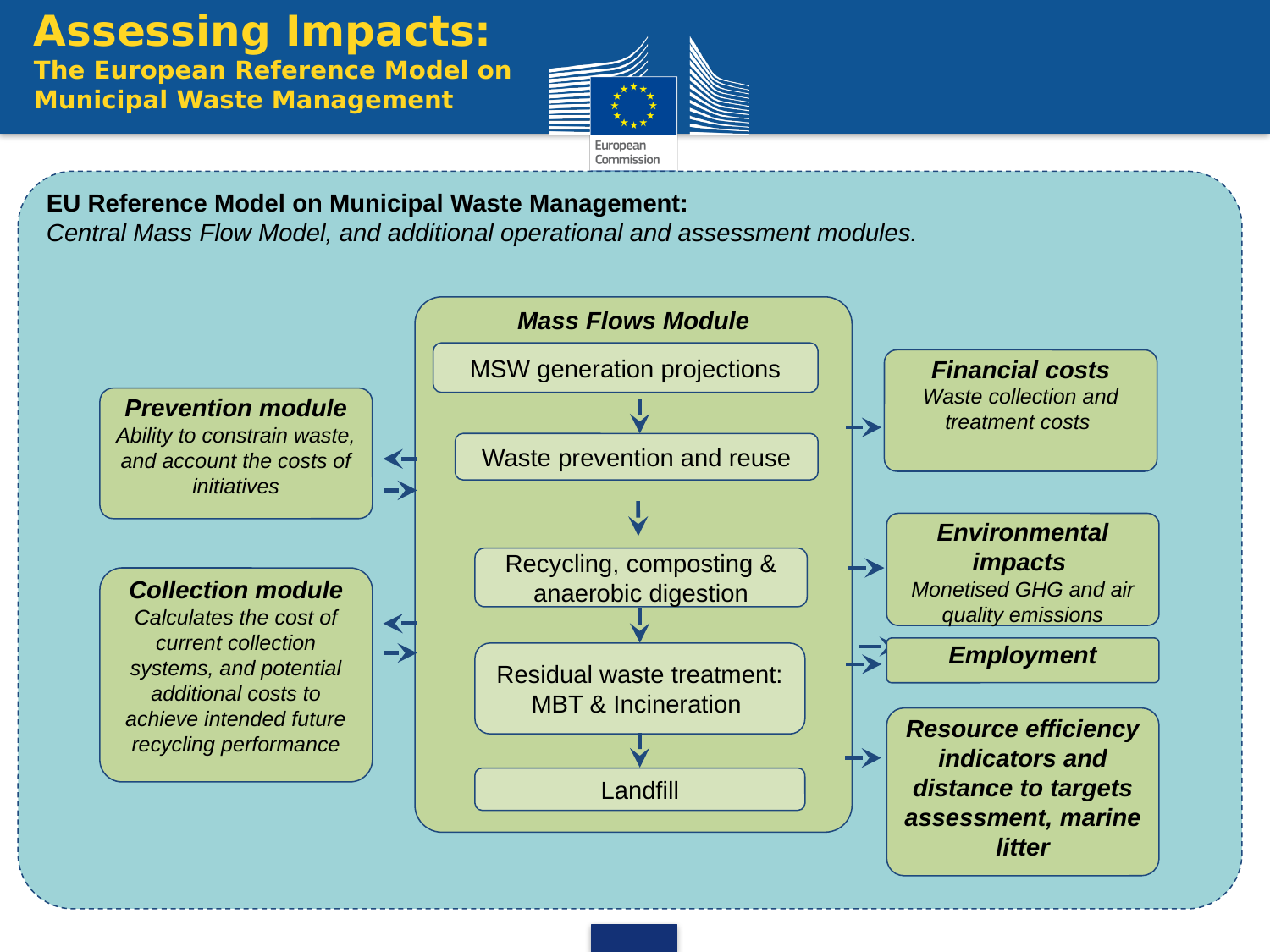

Assessing Impacts:
The European Reference Model on Municipal Waste Management

EU Reference Model on Municipal Waste Management:
Central Mass Flow Model, and additional operational and assessment modules.
Mass Flows Module
MSW generation projections
Waste prevention and reuse
Financial costs
Waste collection and treatment costs
Prevention module
Ability to constrain waste, and account the costs of initiatives
Environmental impacts
Monetised GHG and air quality emissions
Recycling, composting & anaerobic digestion
Collection module
Calculates the cost of current collection systems, and potential additional costs to achieve intended future recycling performance
Employment
Residual waste treatment: MBT & Incineration
Resource efficiency indicators and distance to targets assessment, marine litter
Landfill